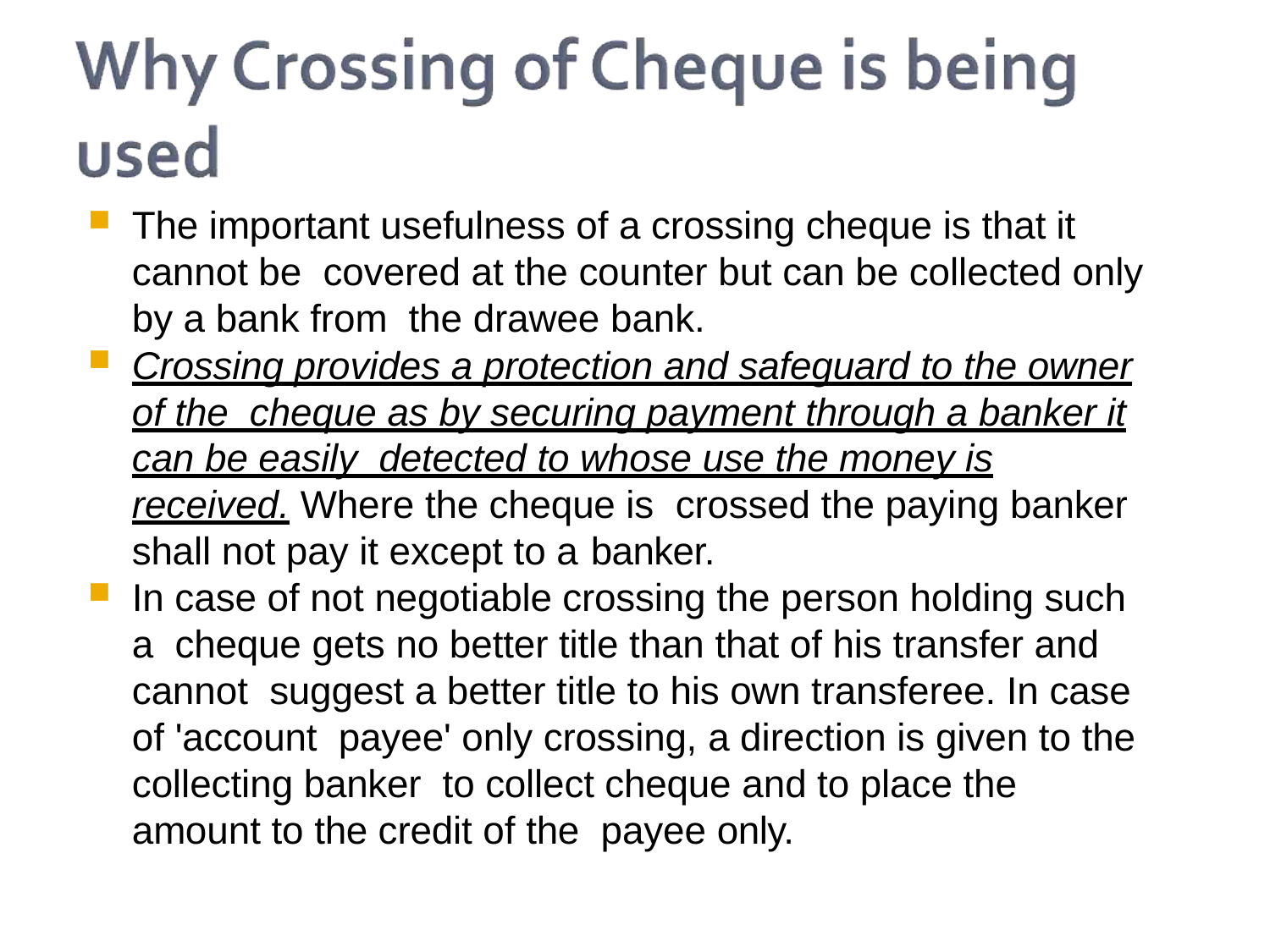

The important usefulness of a crossing cheque is that it cannot be  covered at the counter but can be collected only by a bank from  the drawee bank.
Crossing provides a protection and safeguard to the owner of the  cheque as by securing payment through a banker it can be easily  detected to whose use the money is received. Where the cheque is  crossed the paying banker shall not pay it except to a banker.
In case of not negotiable crossing the person holding such a  cheque gets no better title than that of his transfer and cannot  suggest a better title to his own transferee. In case of 'account  payee' only crossing, a direction is given to the collecting banker  to collect cheque and to place the amount to the credit of the  payee only.